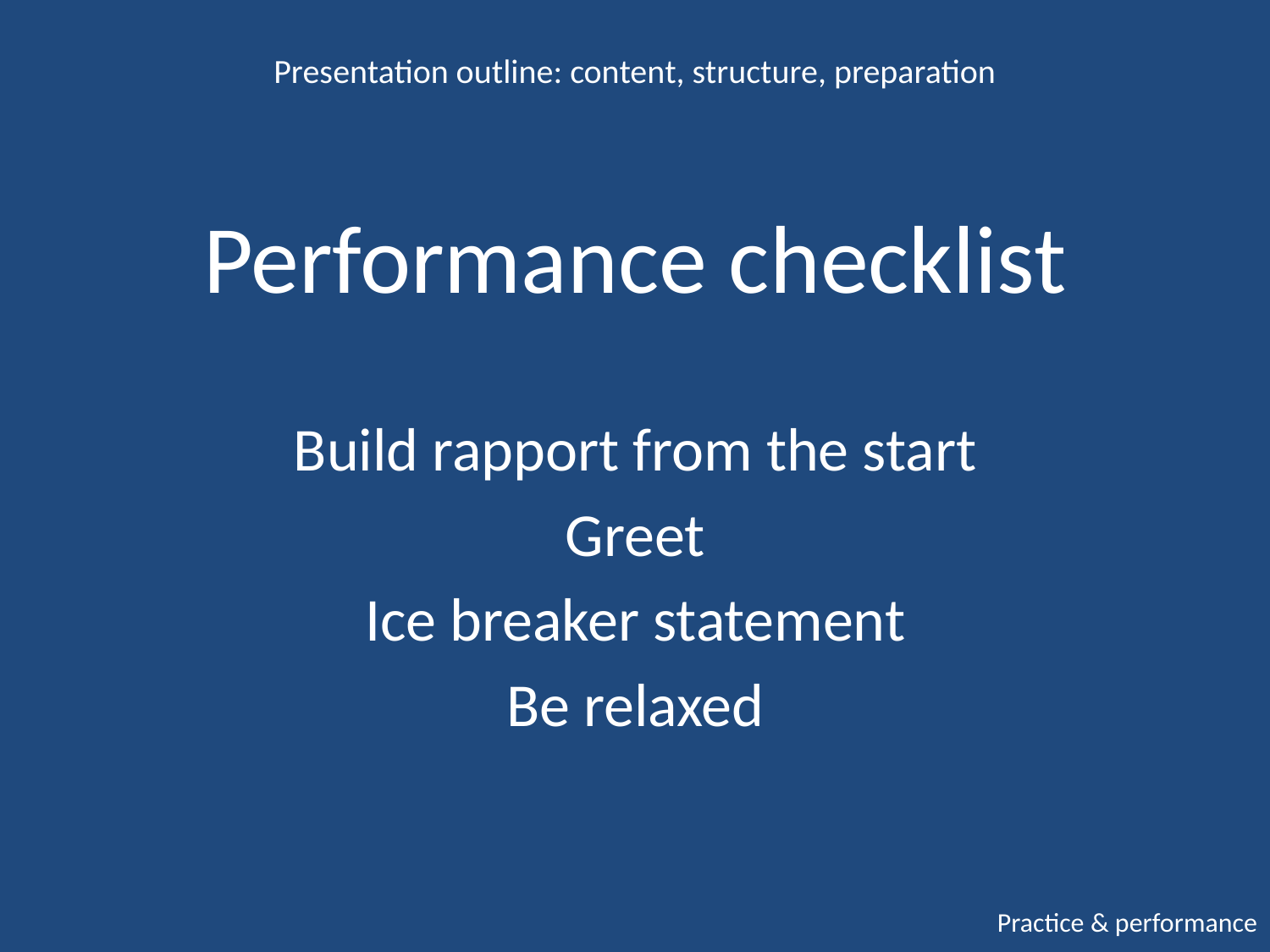

Presentation outline: content, structure, preparation

Performance checklist

Build rapport from the start
Greet
Ice breaker statement
Be relaxed

Practice & performance